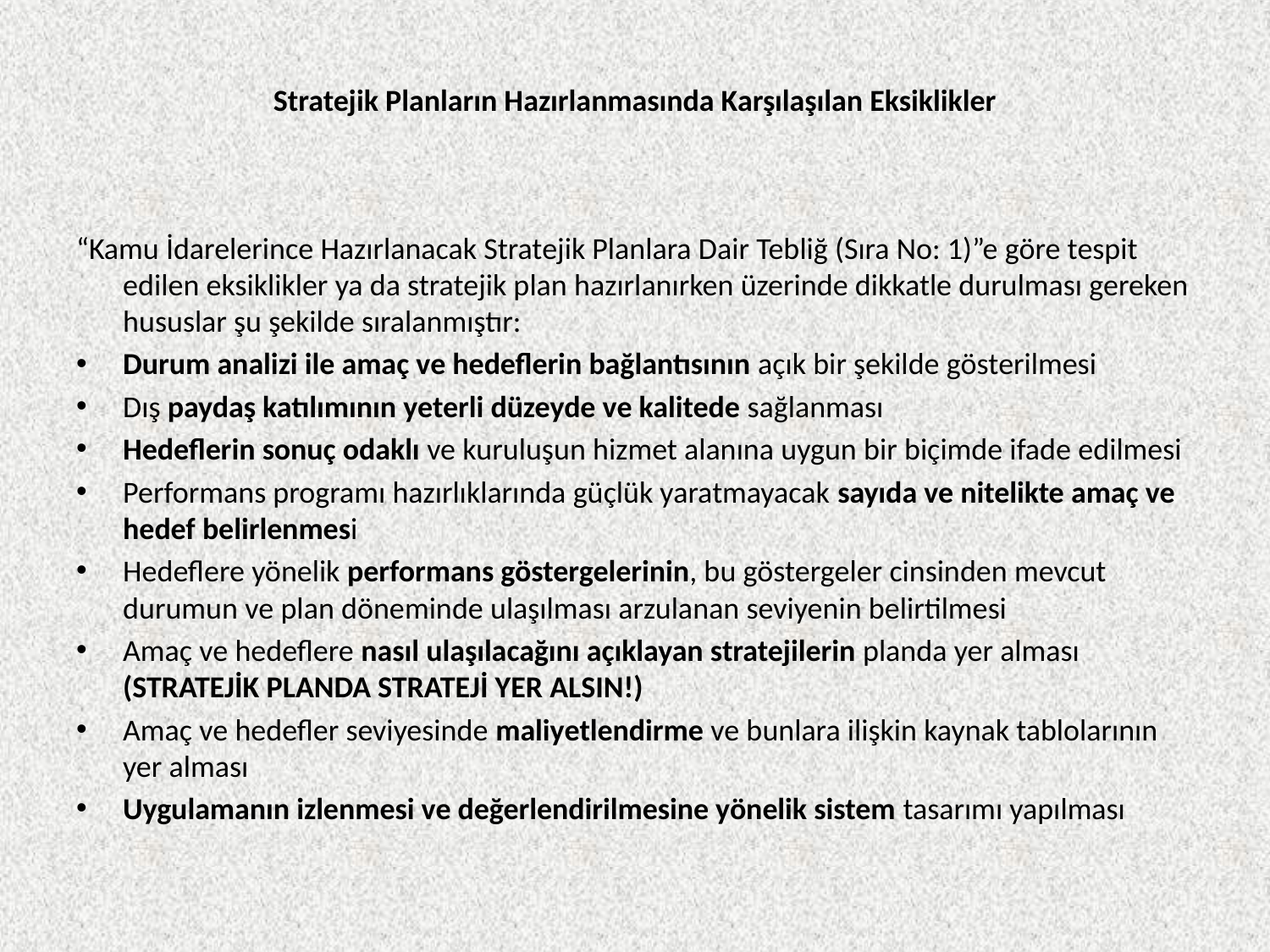

# Stratejik Planların Hazırlanmasında Karşılaşılan Eksiklikler
“Kamu İdarelerince Hazırlanacak Stratejik Planlara Dair Tebliğ (Sıra No: 1)”e göre tespit edilen eksiklikler ya da stratejik plan hazırlanırken üzerinde dikkatle durulması gereken hususlar şu şekilde sıralanmıştır:
Durum analizi ile amaç ve hedeflerin bağlantısının açık bir şekilde gösterilmesi
Dış paydaş katılımının yeterli düzeyde ve kalitede sağlanması
Hedeflerin sonuç odaklı ve kuruluşun hizmet alanına uygun bir biçimde ifade edilmesi
Performans programı hazırlıklarında güçlük yaratmayacak sayıda ve nitelikte amaç ve hedef belirlenmesi
Hedeflere yönelik performans göstergelerinin, bu göstergeler cinsinden mevcut durumun ve plan döneminde ulaşılması arzulanan seviyenin belirtilmesi
Amaç ve hedeflere nasıl ulaşılacağını açıklayan stratejilerin planda yer alması (STRATEJİK PLANDA STRATEJİ YER ALSIN!)
Amaç ve hedefler seviyesinde maliyetlendirme ve bunlara ilişkin kaynak tablolarının yer alması
Uygulamanın izlenmesi ve değerlendirilmesine yönelik sistem tasarımı yapılması